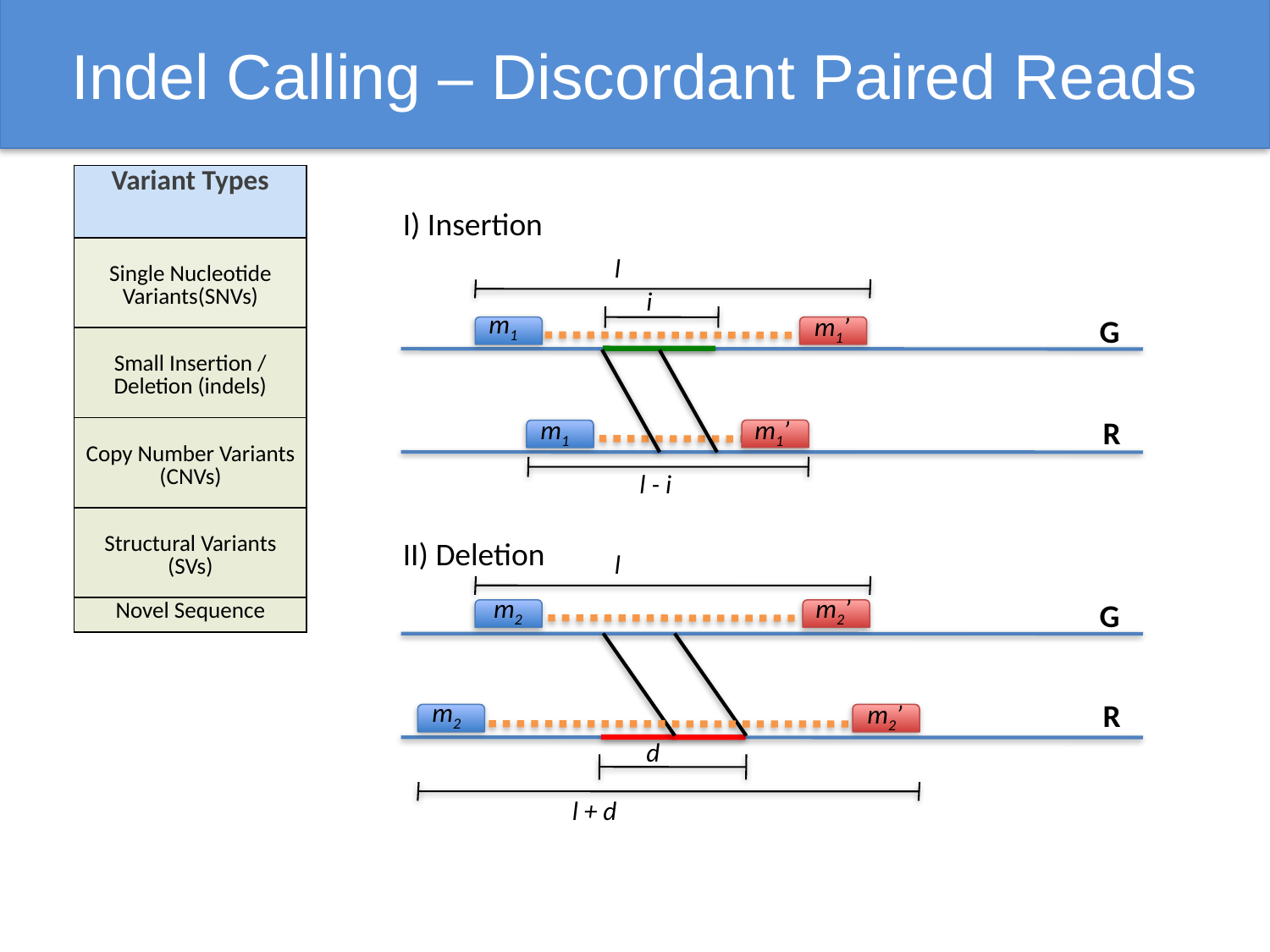

# Indel Calling – Discordant Paired Reads
| Variant Types |
| --- |
| Single Nucleotide Variants(SNVs) |
| Small Insertion / Deletion (indels) |
| Copy Number Variants (CNVs) |
| Structural Variants (SVs) |
| Novel Sequence |
I) Insertion
l
i
m1
m1’
G

R
m1
m1’

l - i
II) Deletion
l
m2
m2’
G

R
m2
m2’

d
l + d